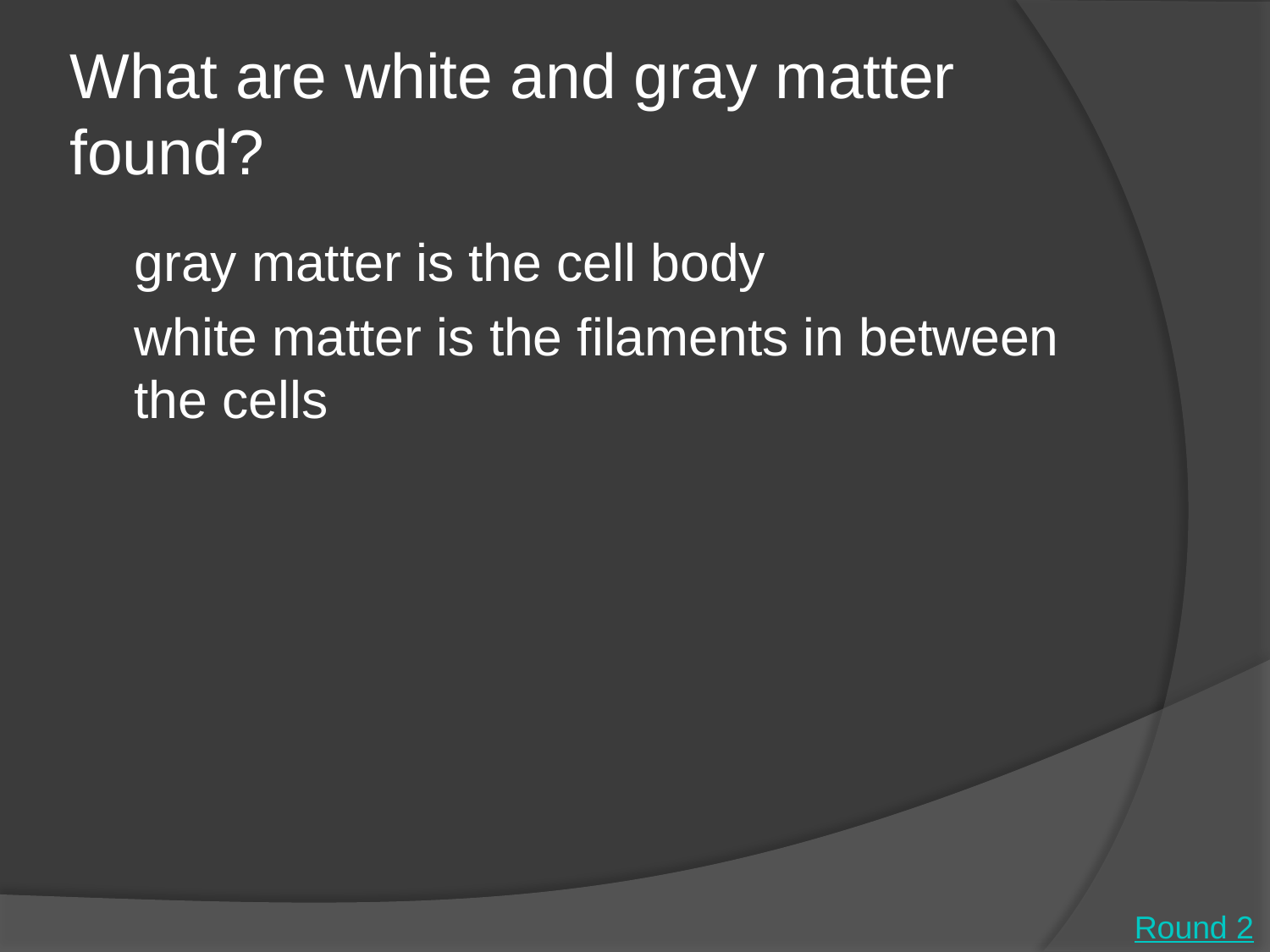

# What are white and gray matter found?
	gray matter is the cell body
	white matter is the filaments in between the cells
Round 2